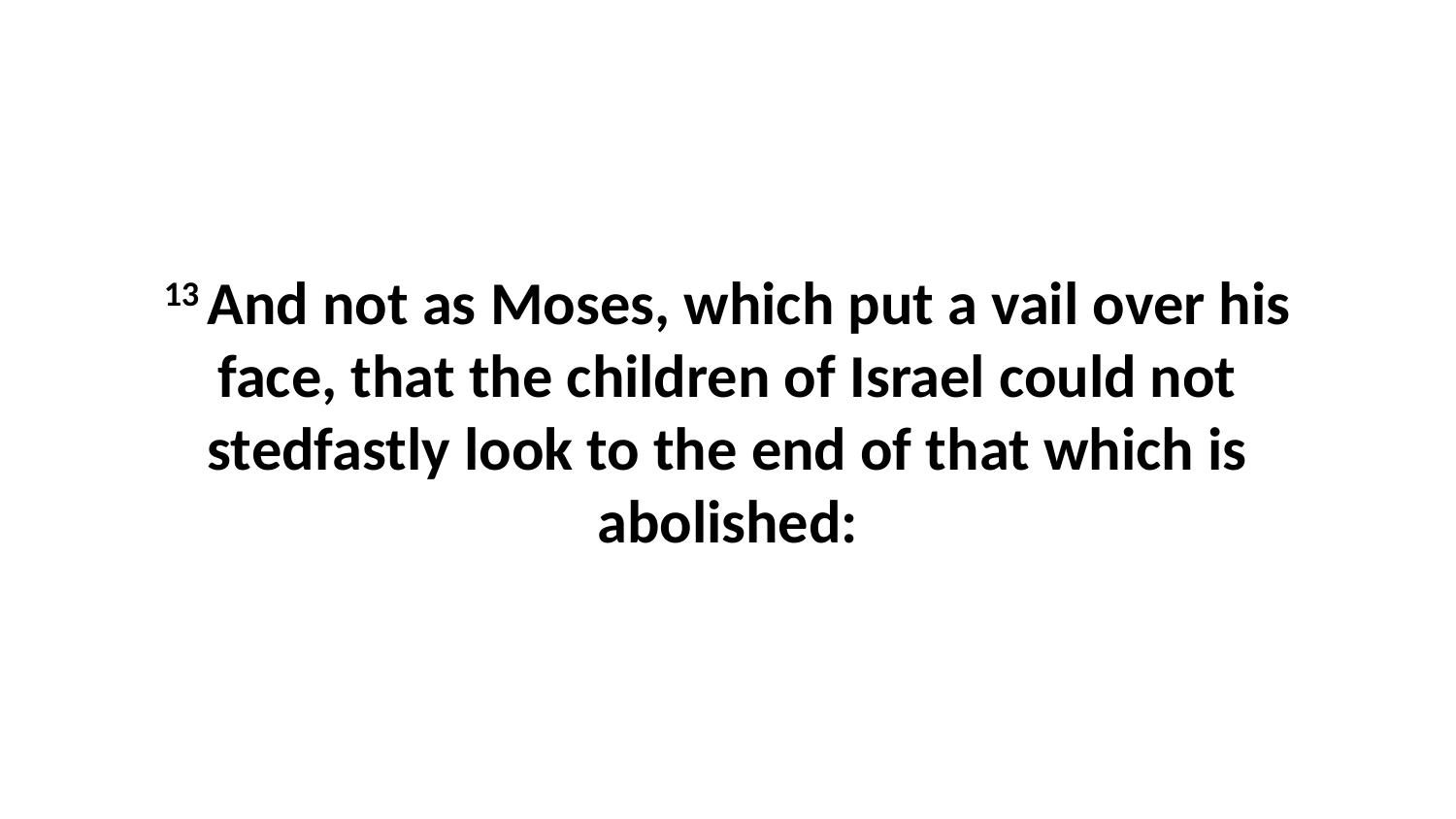

13 And not as Moses, which put a vail over his face, that the children of Israel could not stedfastly look to the end of that which is abolished: